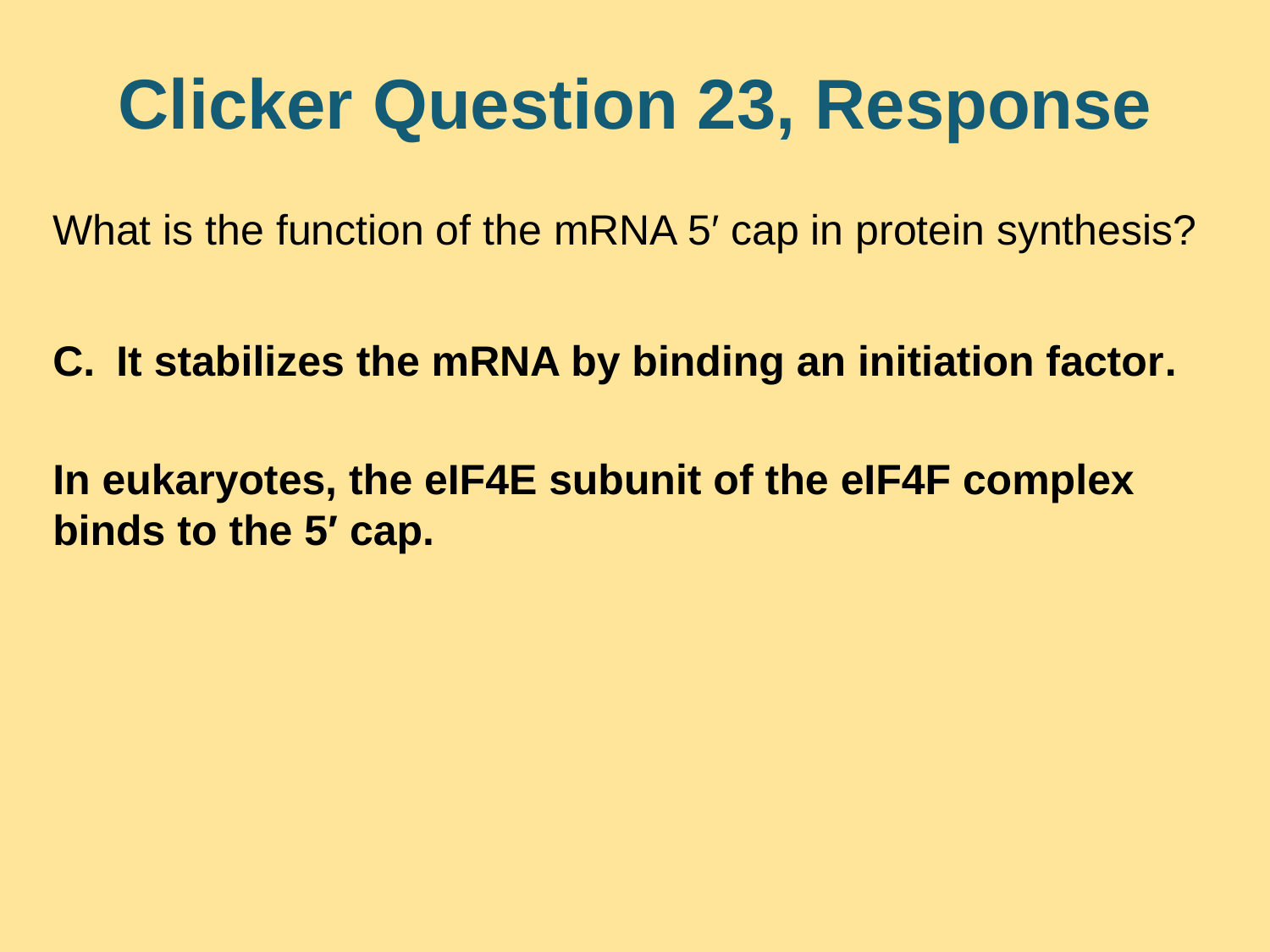

# Clicker Question 23, Response
What is the function of the mRNA 5′ cap in protein synthesis?

It stabilizes the mRNA by binding an initiation factor.

In eukaryotes, the eIF4E subunit of the eIF4F complex binds to the 5′ cap.